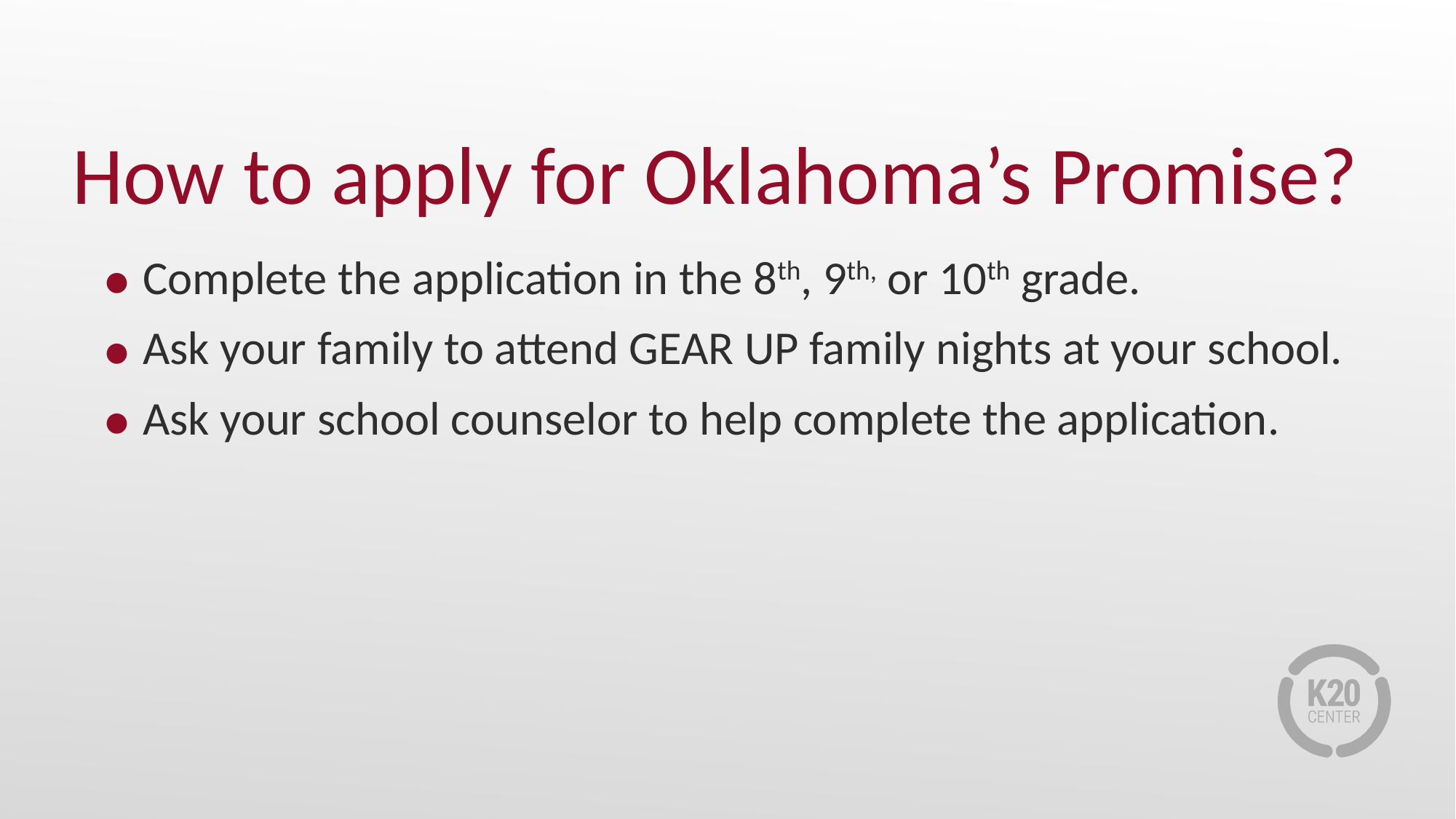

# How to apply for Oklahoma’s Promise?
Complete the application in the 8th, 9th, or 10th grade.
Ask your family to attend GEAR UP family nights at your school.
Ask your school counselor to help complete the application.